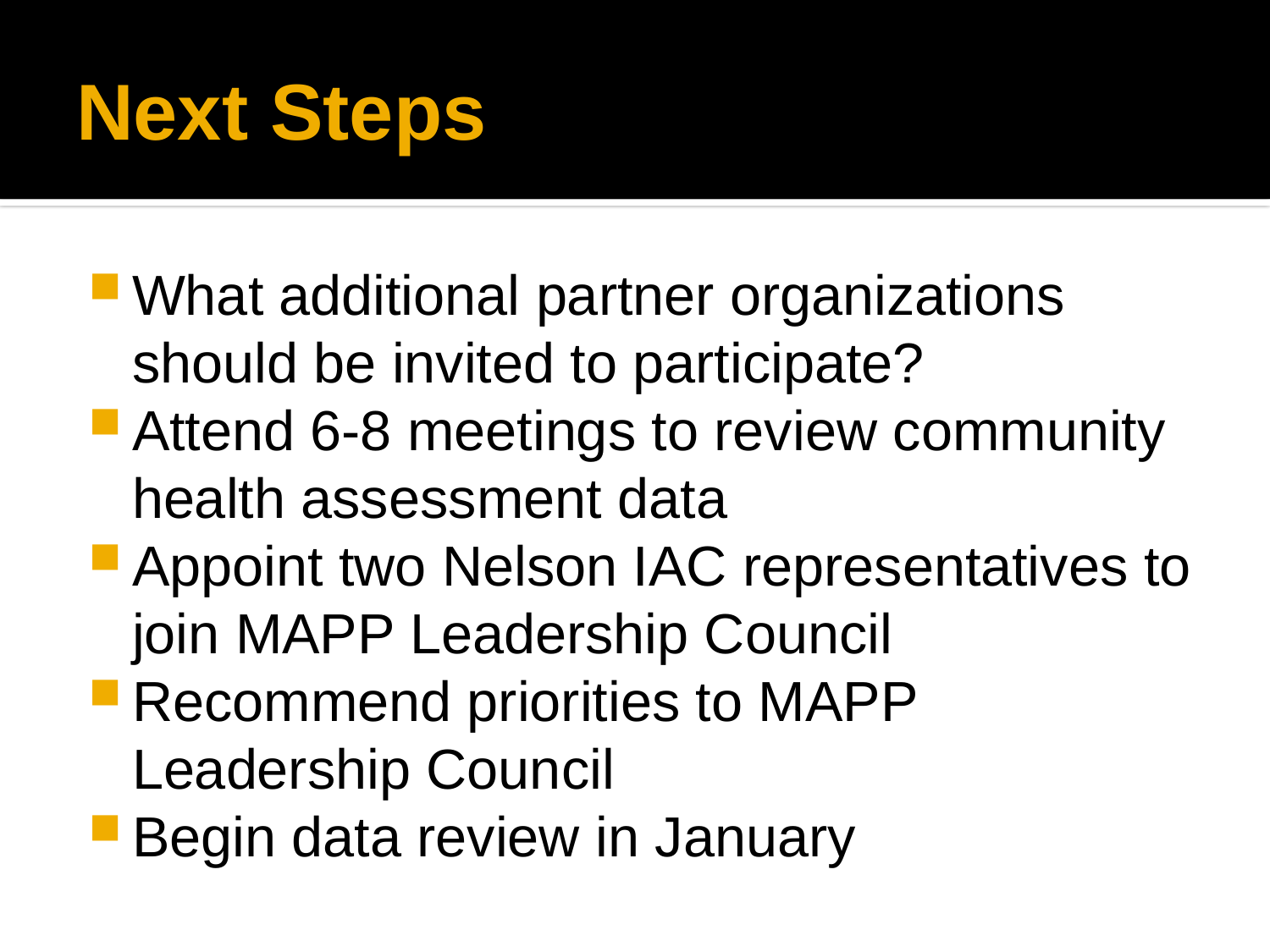

# Next Steps
What additional partner organizations should be invited to participate?
Attend 6-8 meetings to review community health assessment data
Appoint two Nelson IAC representatives to join MAPP Leadership Council
Recommend priorities to MAPP Leadership Council
Begin data review in January